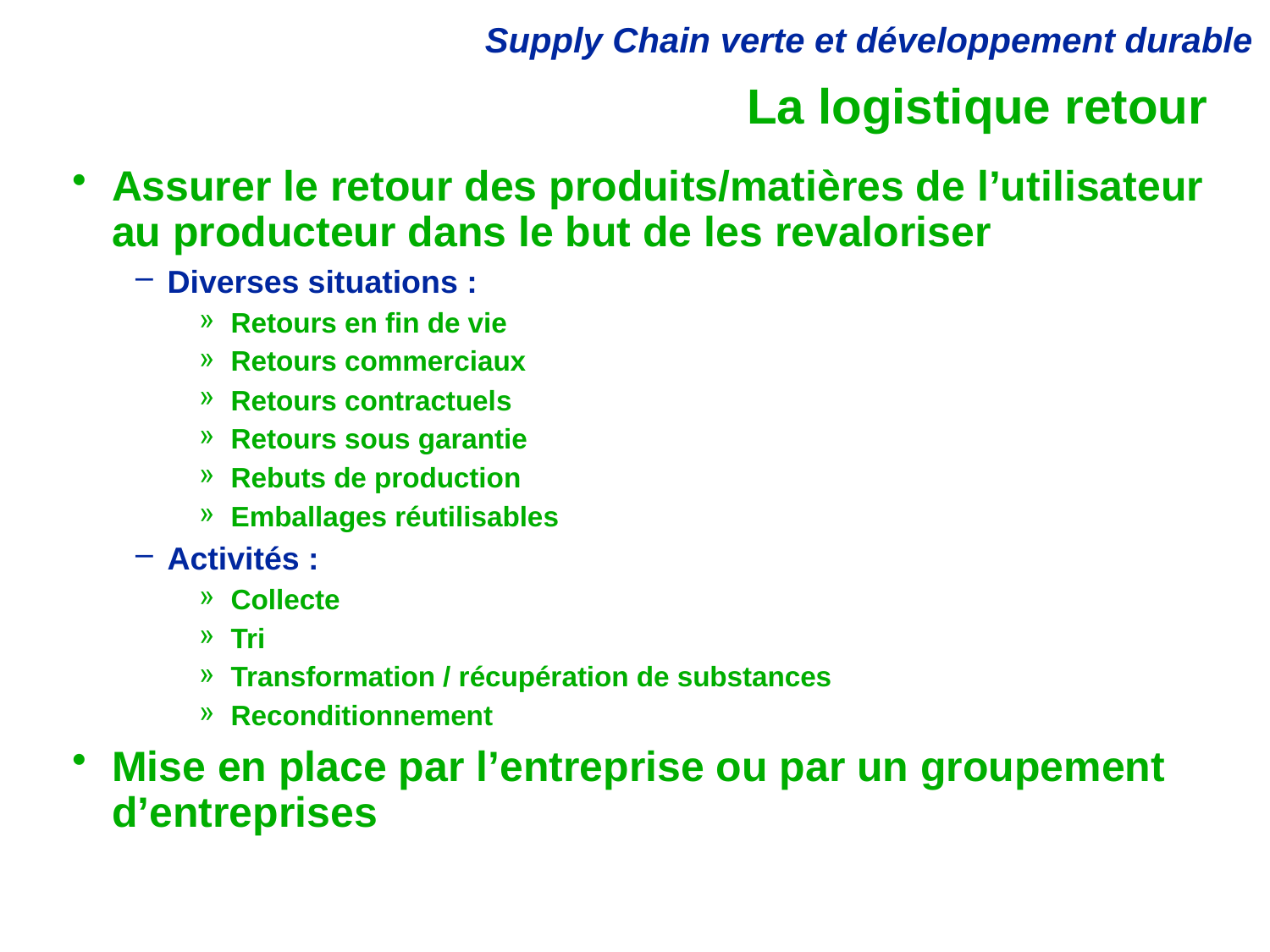

# La logistique retour
Assurer le retour des produits/matières de l’utilisateur au producteur dans le but de les revaloriser
Diverses situations :
Retours en fin de vie
Retours commerciaux
Retours contractuels
Retours sous garantie
Rebuts de production
Emballages réutilisables
Activités :
Collecte
Tri
Transformation / récupération de substances
Reconditionnement
Mise en place par l’entreprise ou par un groupement d’entreprises